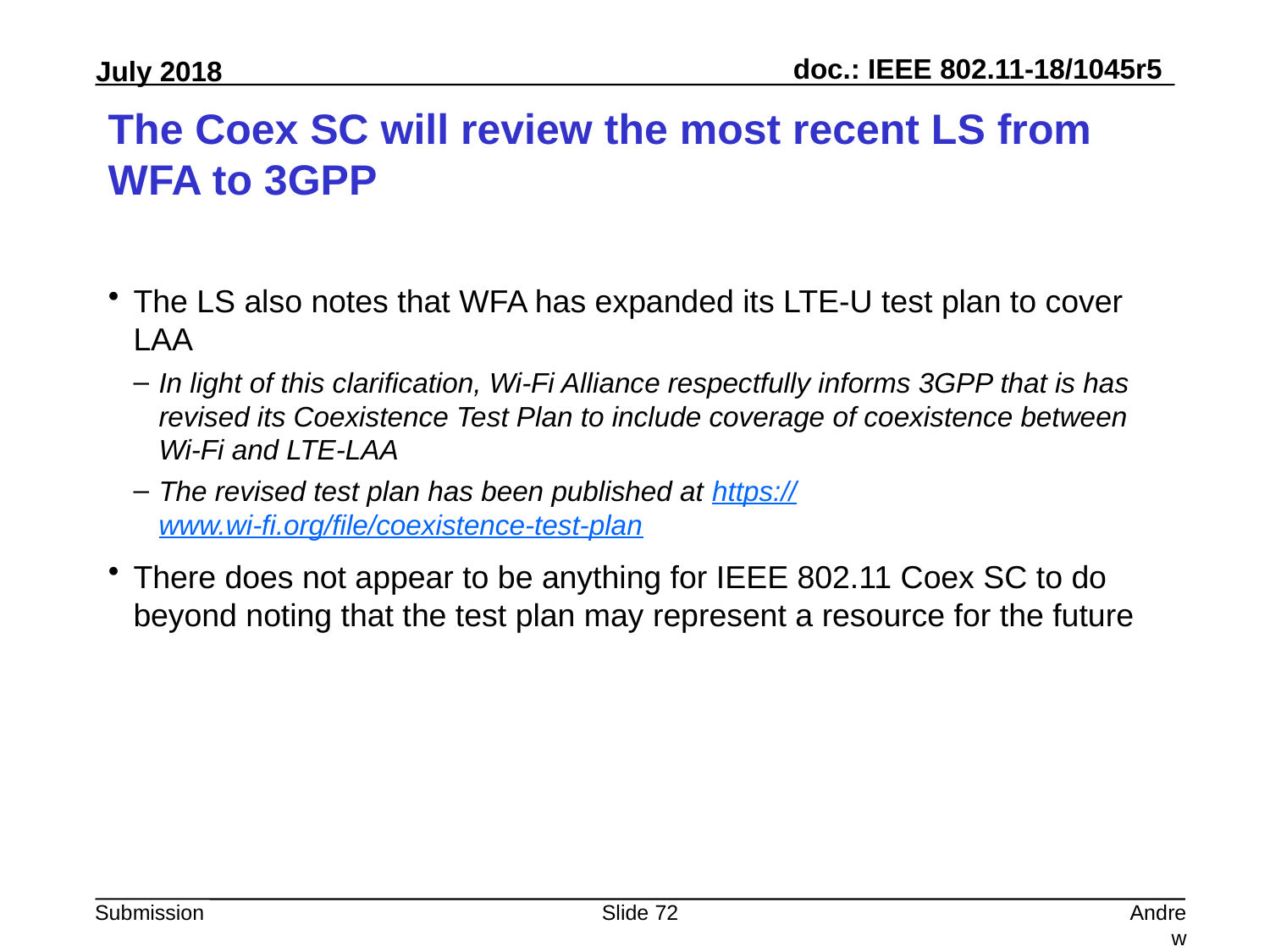

# The Coex SC will review the most recent LS from WFA to 3GPP
The LS also notes that WFA has expanded its LTE-U test plan to cover LAA
In light of this clarification, Wi-Fi Alliance respectfully informs 3GPP that is has revised its Coexistence Test Plan to include coverage of coexistence between Wi-Fi and LTE-LAA
The revised test plan has been published at https://www.wi-fi.org/file/coexistence-test-plan
There does not appear to be anything for IEEE 802.11 Coex SC to do beyond noting that the test plan may represent a resource for the future
Slide 72
Andrew Myles, Cisco